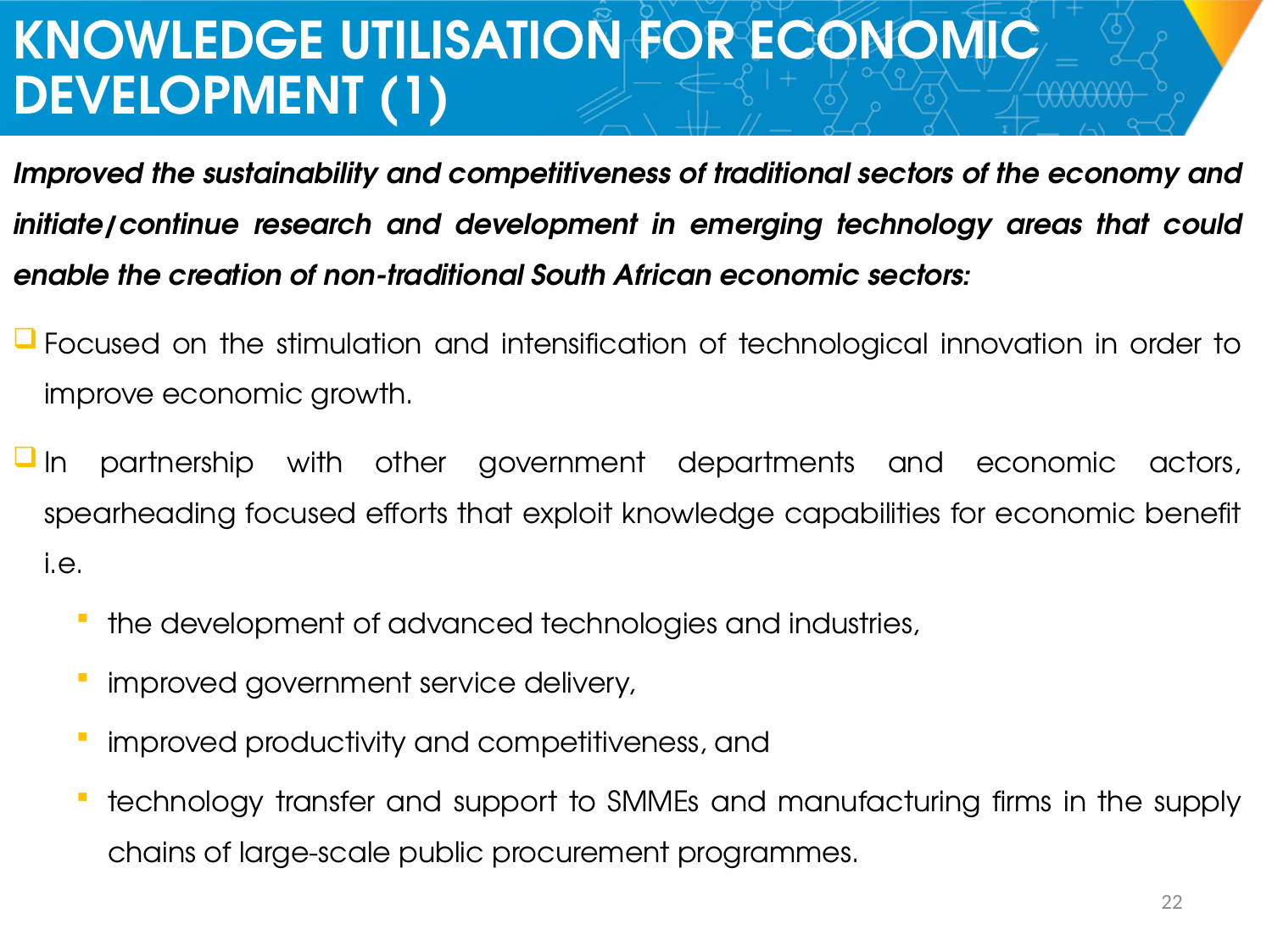

# KNOWLEDGE UTILISATION FOR ECONOMIC DEVELOPMENT (1)
Improved the sustainability and competitiveness of traditional sectors of the economy and initiate/continue research and development in emerging technology areas that could enable the creation of non-traditional South African economic sectors:
Focused on the stimulation and intensification of technological innovation in order to improve economic growth.
In partnership with other government departments and economic actors, spearheading focused efforts that exploit knowledge capabilities for economic benefit i.e.
the development of advanced technologies and industries,
improved government service delivery,
improved productivity and competitiveness, and
technology transfer and support to SMMEs and manufacturing firms in the supply chains of large-scale public procurement programmes.

22